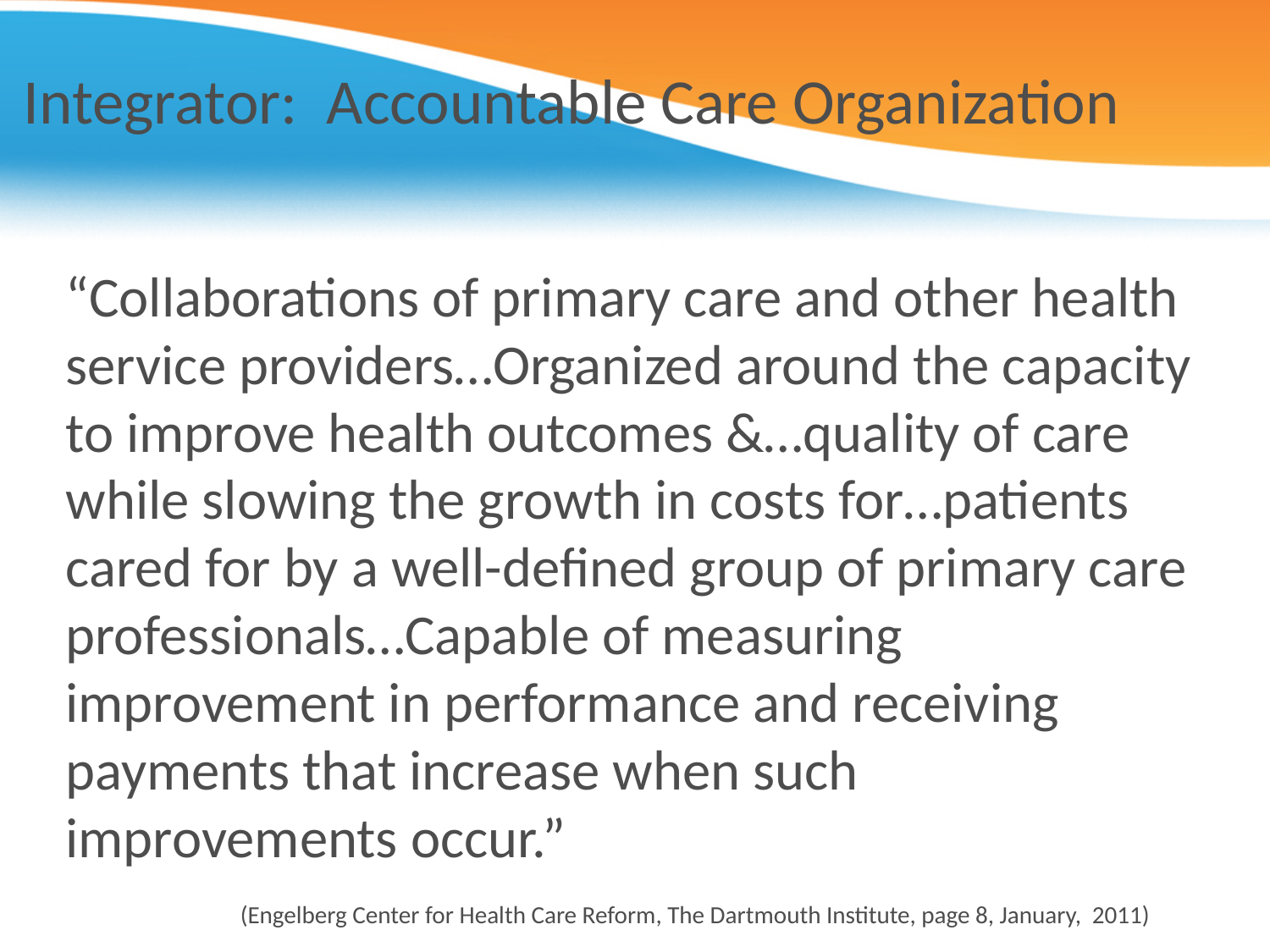

# Integrator:  Accountable Care Organization
“Collaborations of primary care and other health
service providers…Organized around the capacity
to improve health outcomes &…quality of care
while slowing the growth in costs for…patients
cared for by a well-defined group of primary care
professionals…Capable of measuring
improvement in performance and receiving
payments that increase when such
improvements occur.”

		(Engelberg Center for Health Care Reform, The Dartmouth Institute, page 8, January,  2011)